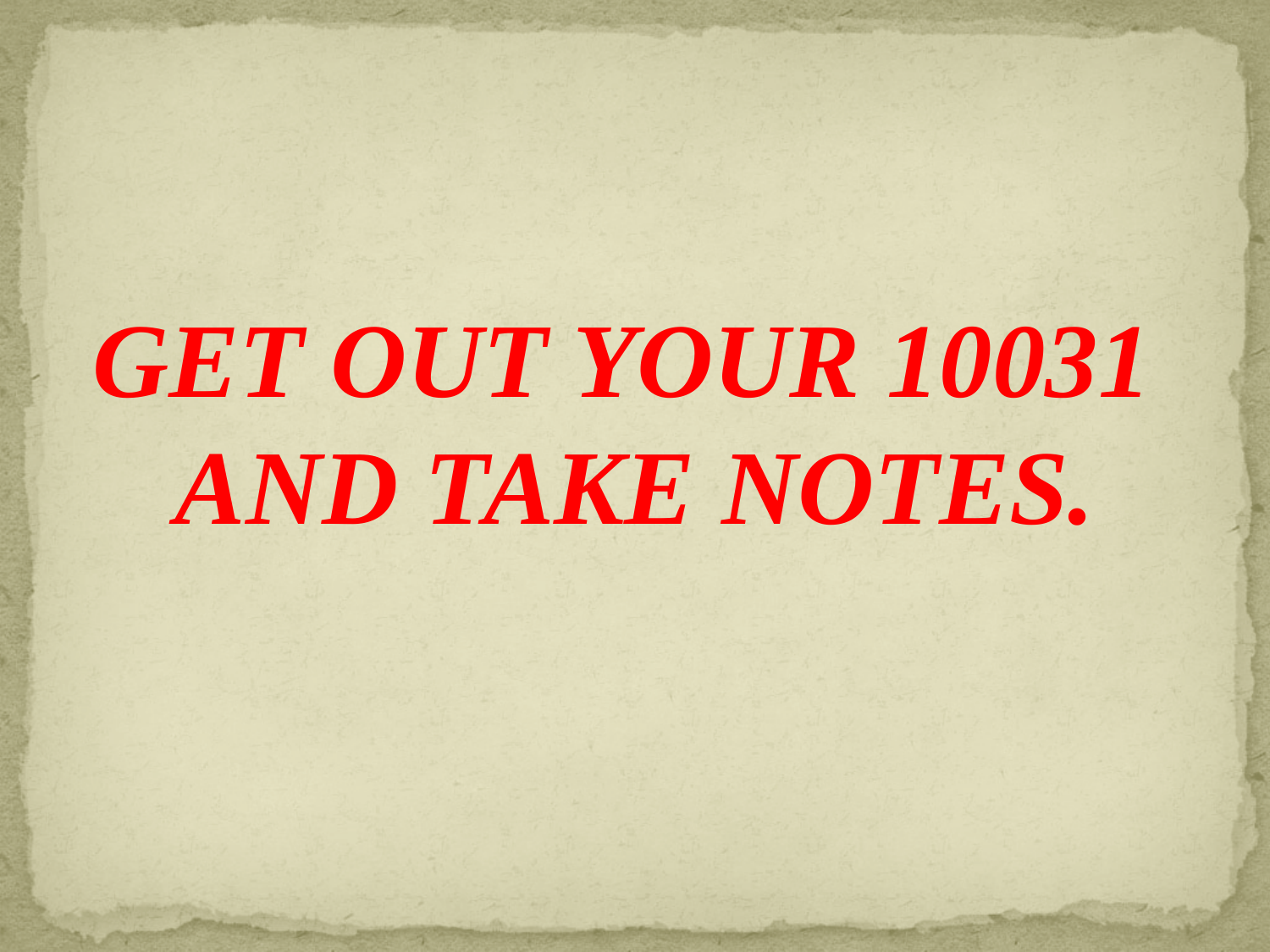

GET OUT YOUR 10031
AND TAKE NOTES.